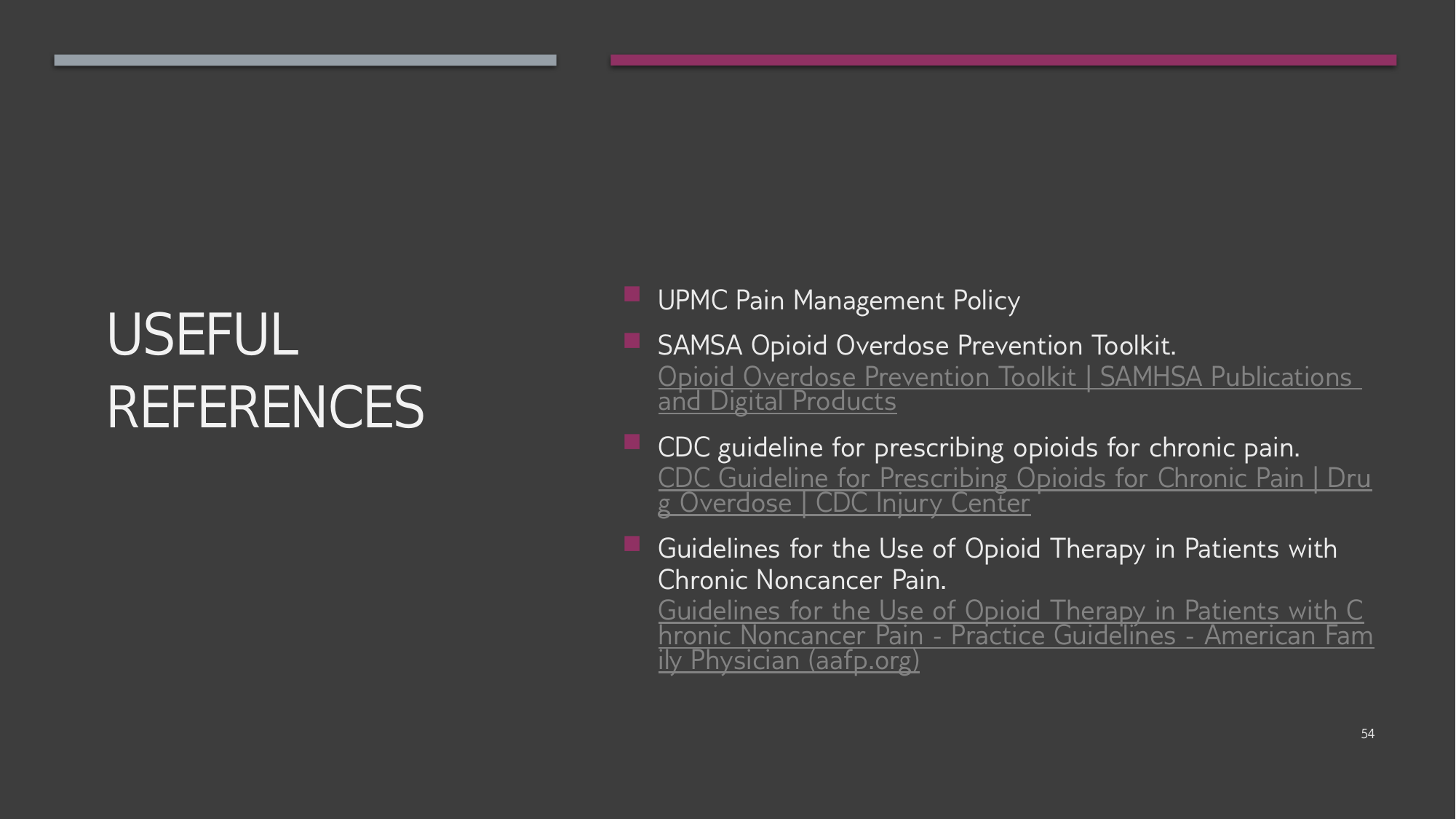

UPMC Pain Management Policy
SAMSA Opioid Overdose Prevention Toolkit. Opioid Overdose Prevention Toolkit | SAMHSA Publications and Digital Products
CDC guideline for prescribing opioids for chronic pain. CDC Guideline for Prescribing Opioids for Chronic Pain | Drug Overdose | CDC Injury Center
Guidelines for the Use of Opioid Therapy in Patients with Chronic Noncancer Pain. Guidelines for the Use of Opioid Therapy in Patients with Chronic Noncancer Pain - Practice Guidelines - American Family Physician (aafp.org)

# Useful references
54